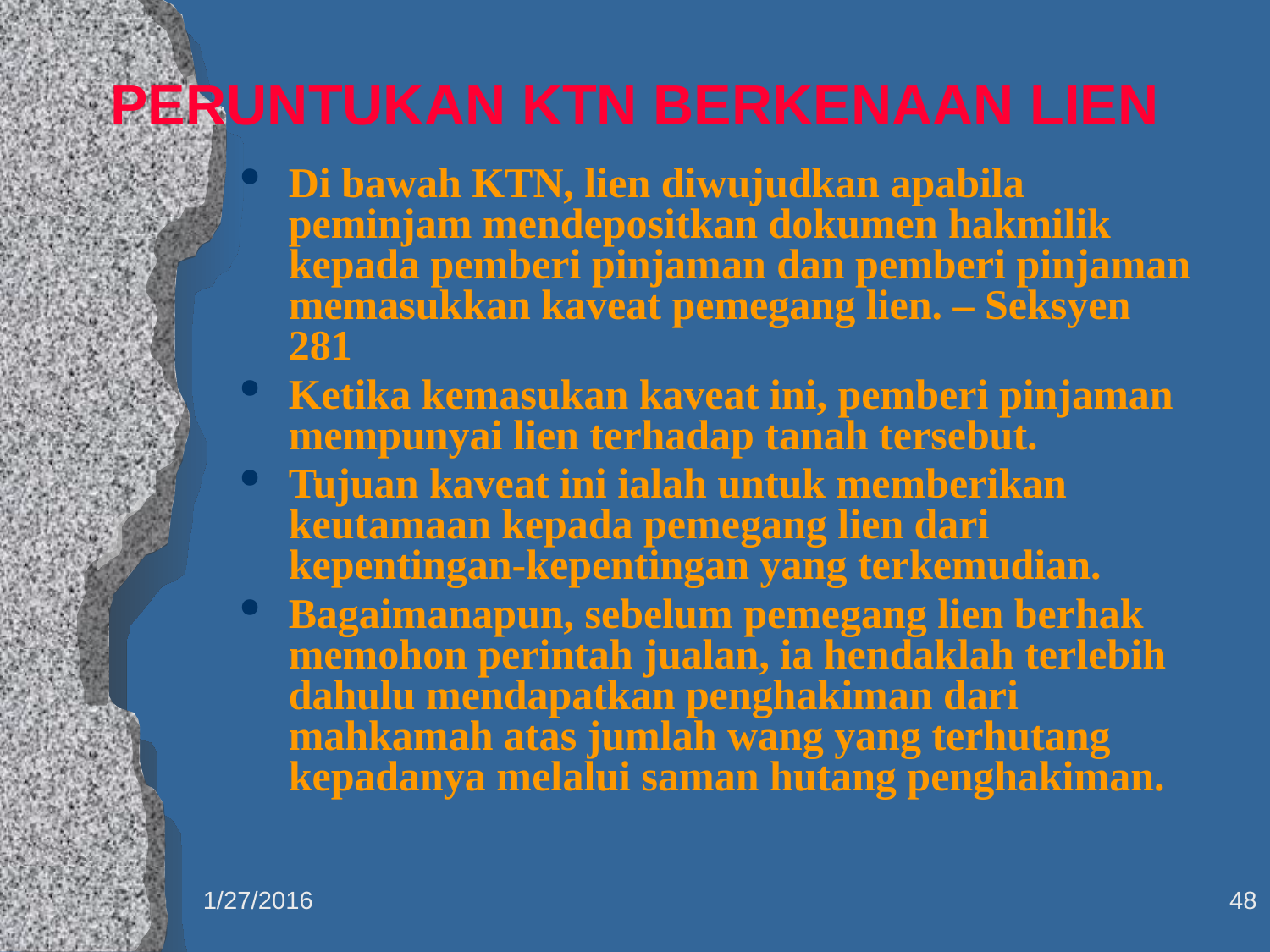

# PERUNTUKAN KTN BERKENAAN LIEN
Di bawah KTN, lien diwujudkan apabila peminjam mendepositkan dokumen hakmilik kepada pemberi pinjaman dan pemberi pinjaman memasukkan kaveat pemegang lien. – Seksyen 281
Ketika kemasukan kaveat ini, pemberi pinjaman mempunyai lien terhadap tanah tersebut.
Tujuan kaveat ini ialah untuk memberikan keutamaan kepada pemegang lien dari kepentingan-kepentingan yang terkemudian.
Bagaimanapun, sebelum pemegang lien berhak memohon perintah jualan, ia hendaklah terlebih dahulu mendapatkan penghakiman dari mahkamah atas jumlah wang yang terhutang kepadanya melalui saman hutang penghakiman.
1/27/2016
48